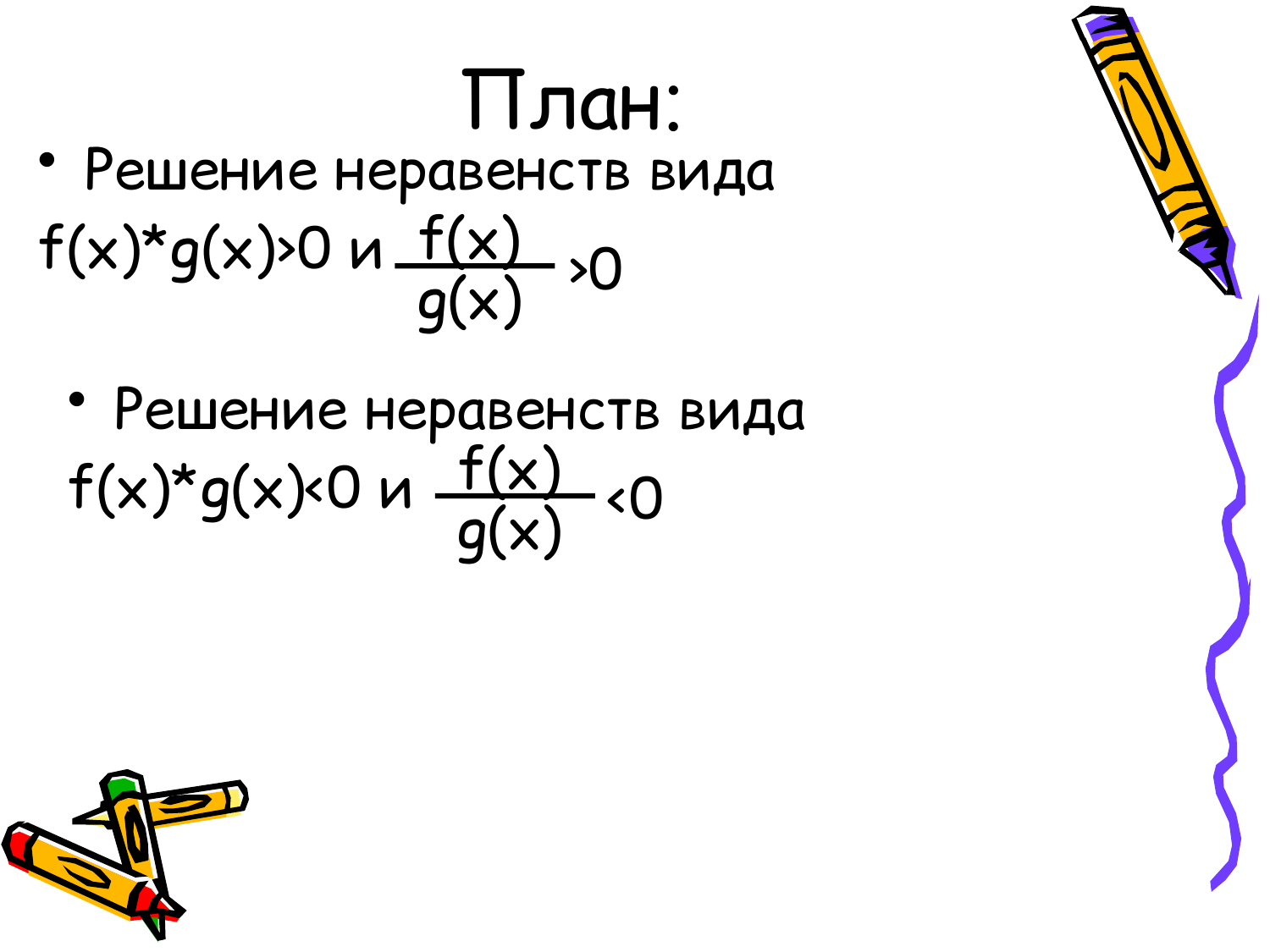

# План:
Решение неравенств вида
f(x)*g(x)›0 и
f(x)
›0
g(x)

Решение неравенств вида
f(x)*g(x)‹0 и
f(x)
‹0
g(x)